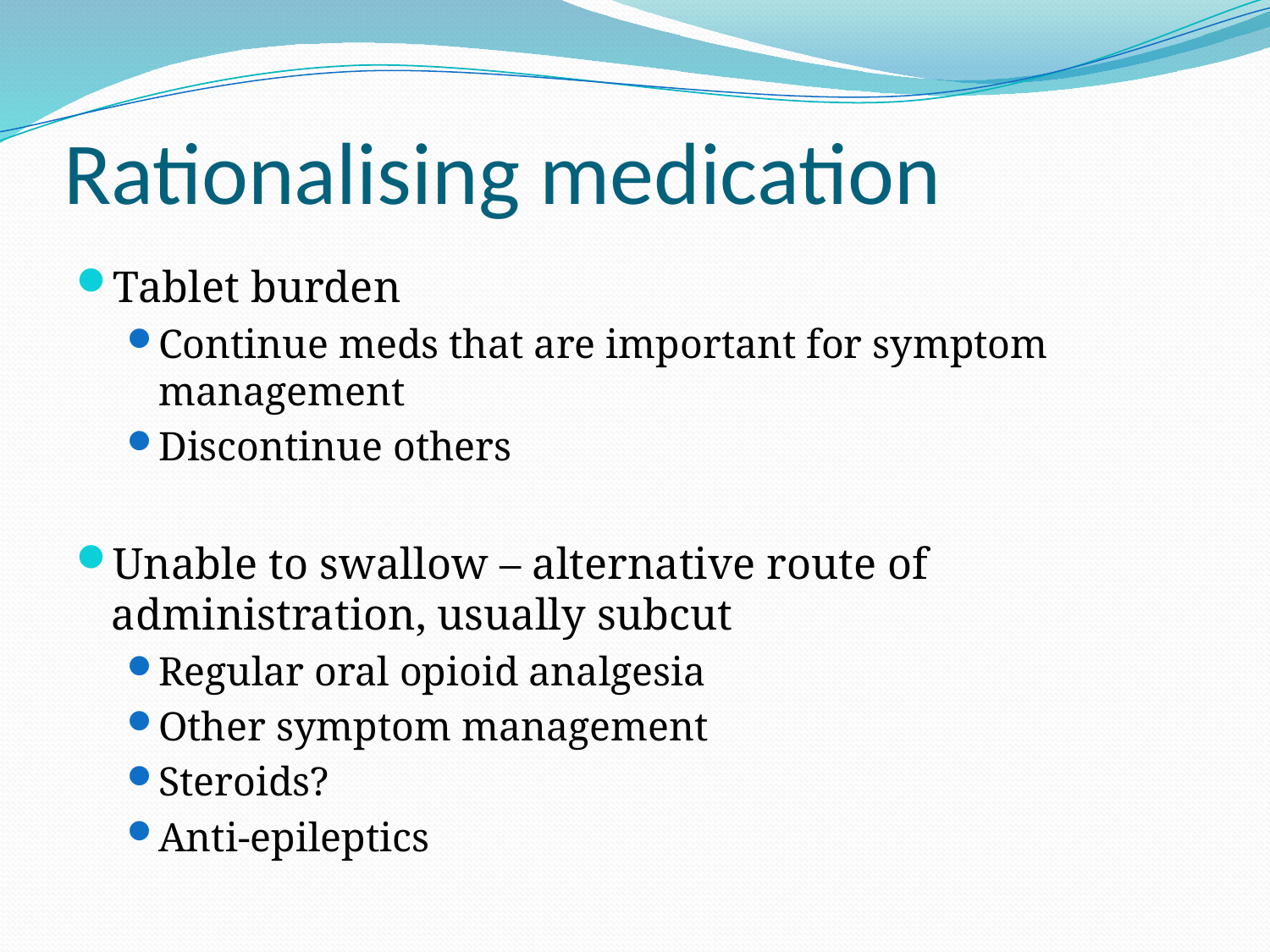

# Rationalising medication
Tablet burden
Continue meds that are important for symptom management
Discontinue others

Unable to swallow – alternative route of administration, usually subcut
Regular oral opioid analgesia
Other symptom management
Steroids?
Anti-epileptics